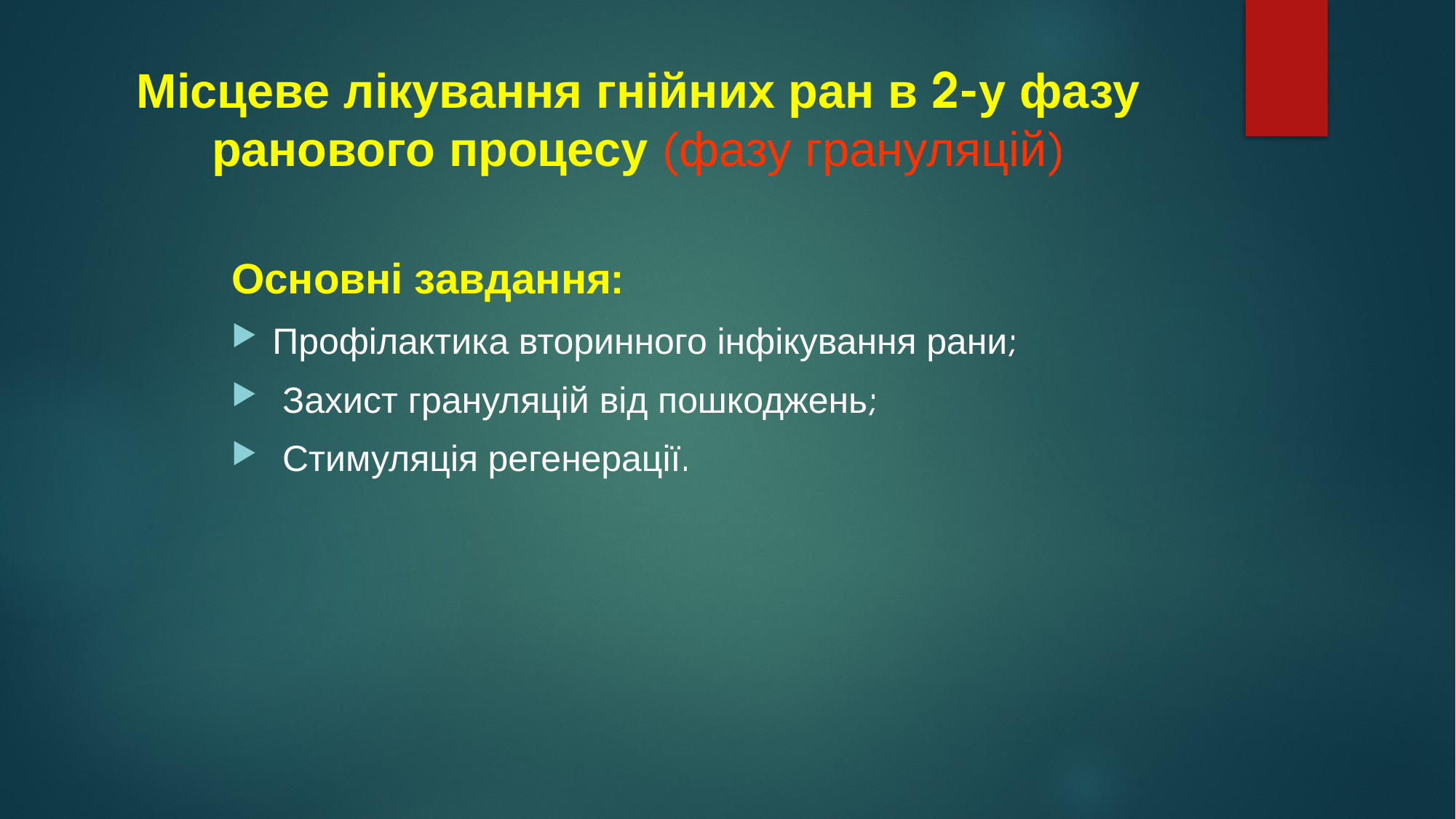

# Місцеве лікування гнійних ран в 2-у фазу ранового процесу (фазу грануляцій)
Основні завдання:
Профілактика вторинного інфікування рани;
 Захист грануляцій від пошкоджень;
 Стимуляція регенерації.